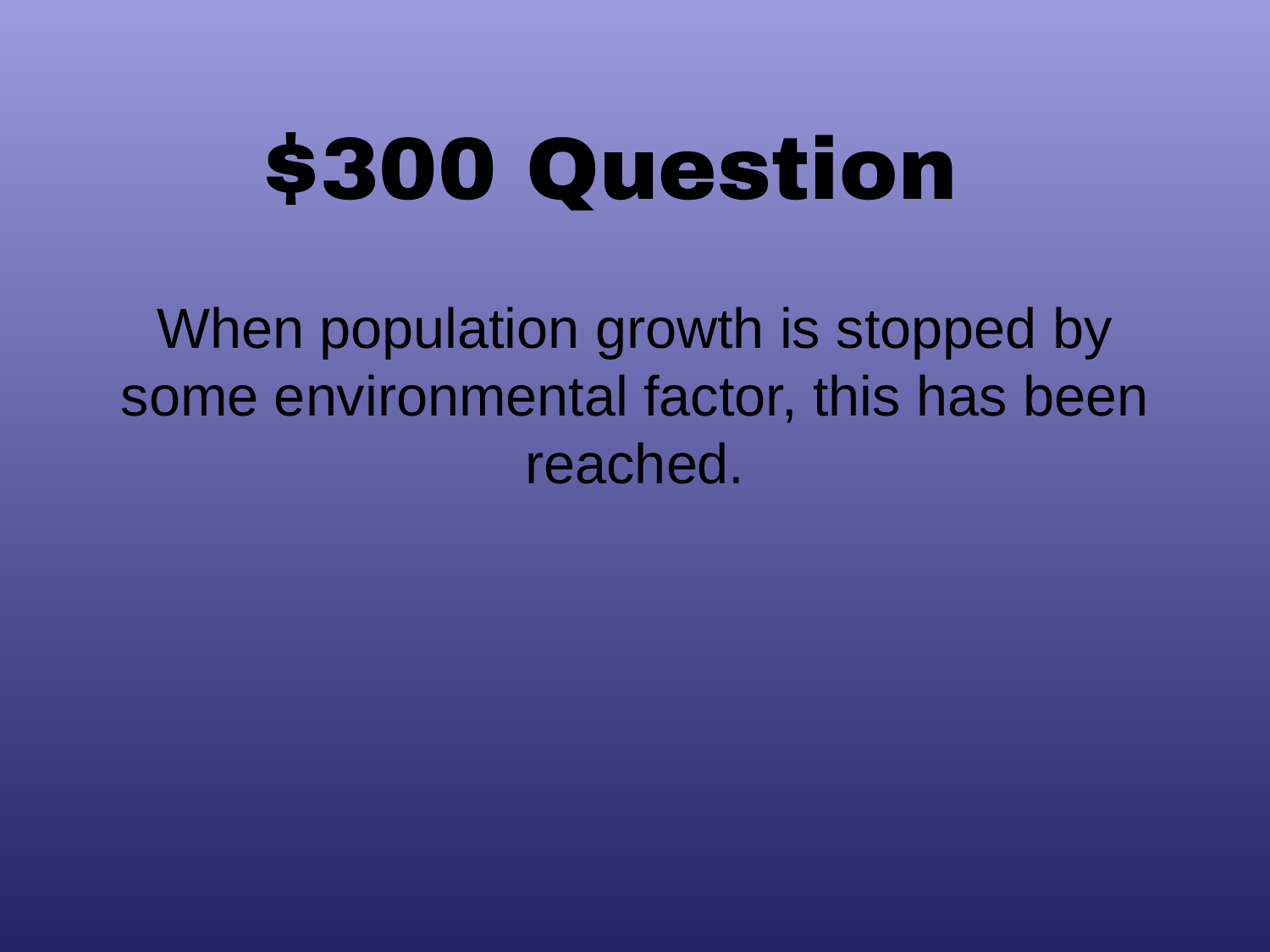

# $300 Question
When population growth is stopped by some environmental factor, this has been reached.